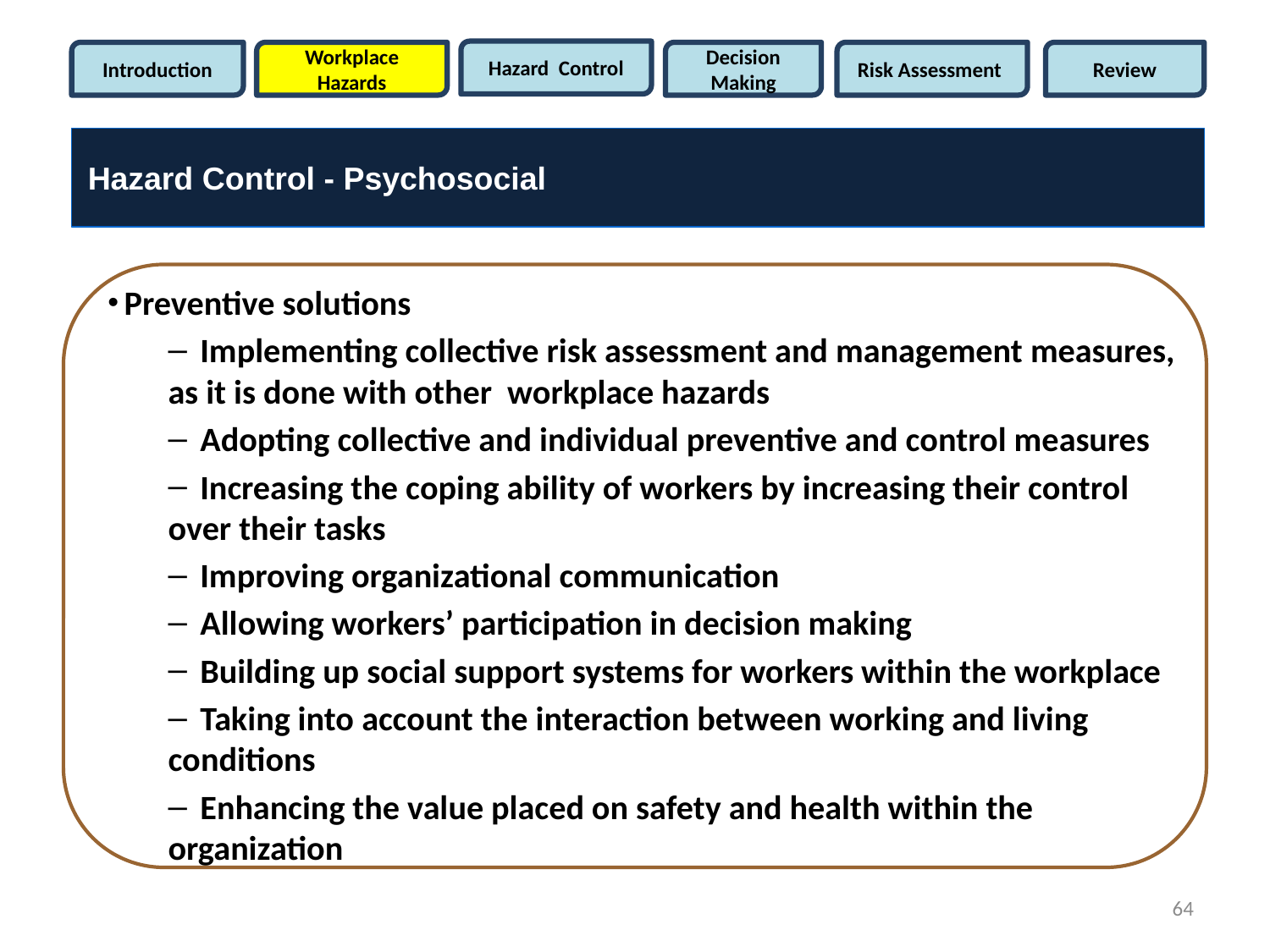

Hazard  Control
Introduction
Workplace Hazards
Decision Making
Risk Assessment
Review

Hazard Control - Psychosocial

 Preventive solutions
  Implementing collective risk assessment and management measures, as it is done with other  workplace hazards
  Adopting collective and individual preventive and control measures
  Increasing the coping ability of workers by increasing their control over their tasks
  Improving organizational communication
  Allowing workers’ participation in decision making
  Building up social support systems for workers within the workplace
  Taking into account the interaction between working and living conditions
  Enhancing the value placed on safety and health within the organization
64